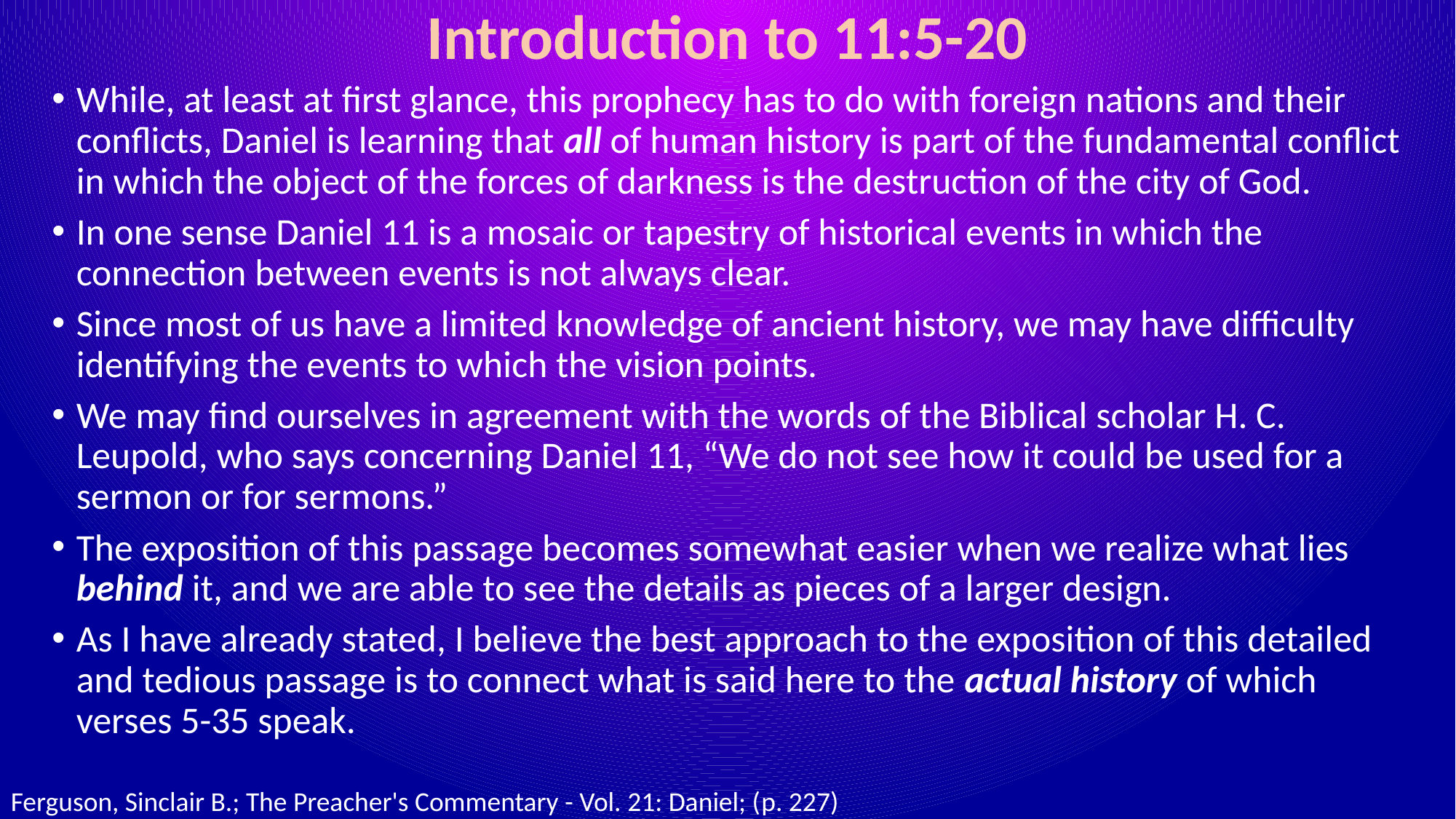

# Introduction to 11:5-20
While, at least at first glance, this prophecy has to do with foreign nations and their conflicts, Daniel is learning that all of human history is part of the fundamental conflict in which the object of the forces of darkness is the destruction of the city of God.
In one sense Daniel 11 is a mosaic or tapestry of historical events in which the connection between events is not always clear.
Since most of us have a limited knowledge of ancient history, we may have difficulty identifying the events to which the vision points.
We may find ourselves in agreement with the words of the Biblical scholar H. C. Leupold, who says concerning Daniel 11, “We do not see how it could be used for a sermon or for sermons.”
The exposition of this passage becomes somewhat easier when we realize what lies behind it, and we are able to see the details as pieces of a larger design.
As I have already stated, I believe the best approach to the exposition of this detailed and tedious passage is to connect what is said here to the actual history of which verses 5-35 speak.
Ferguson, Sinclair B.; The Preacher's Commentary - Vol. 21: Daniel; (p. 227)